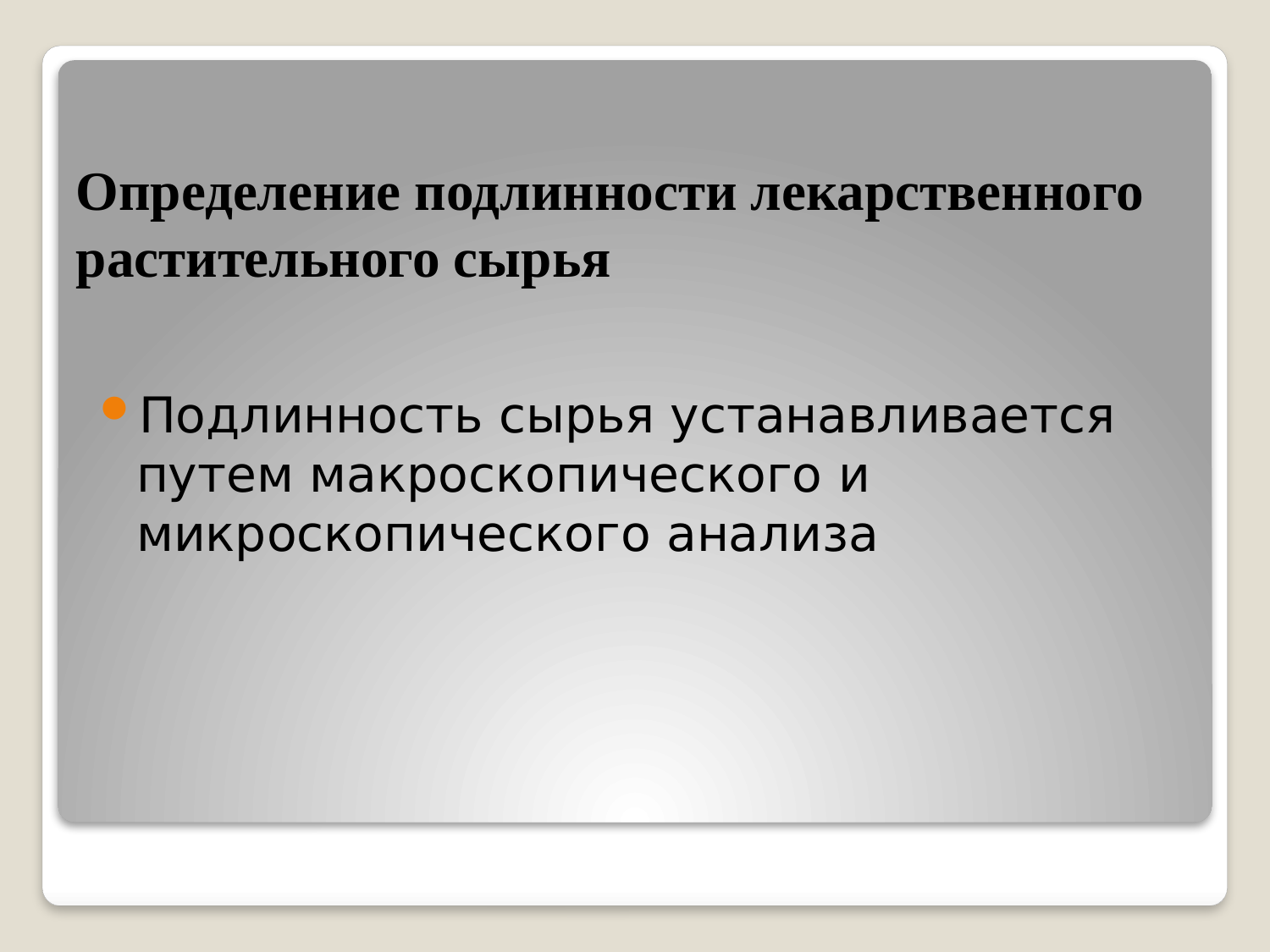

# Определение подлинности лекарственного растительного сырья
Подлинность сырья устанавливается путем макроскопического и микроскопического анализа